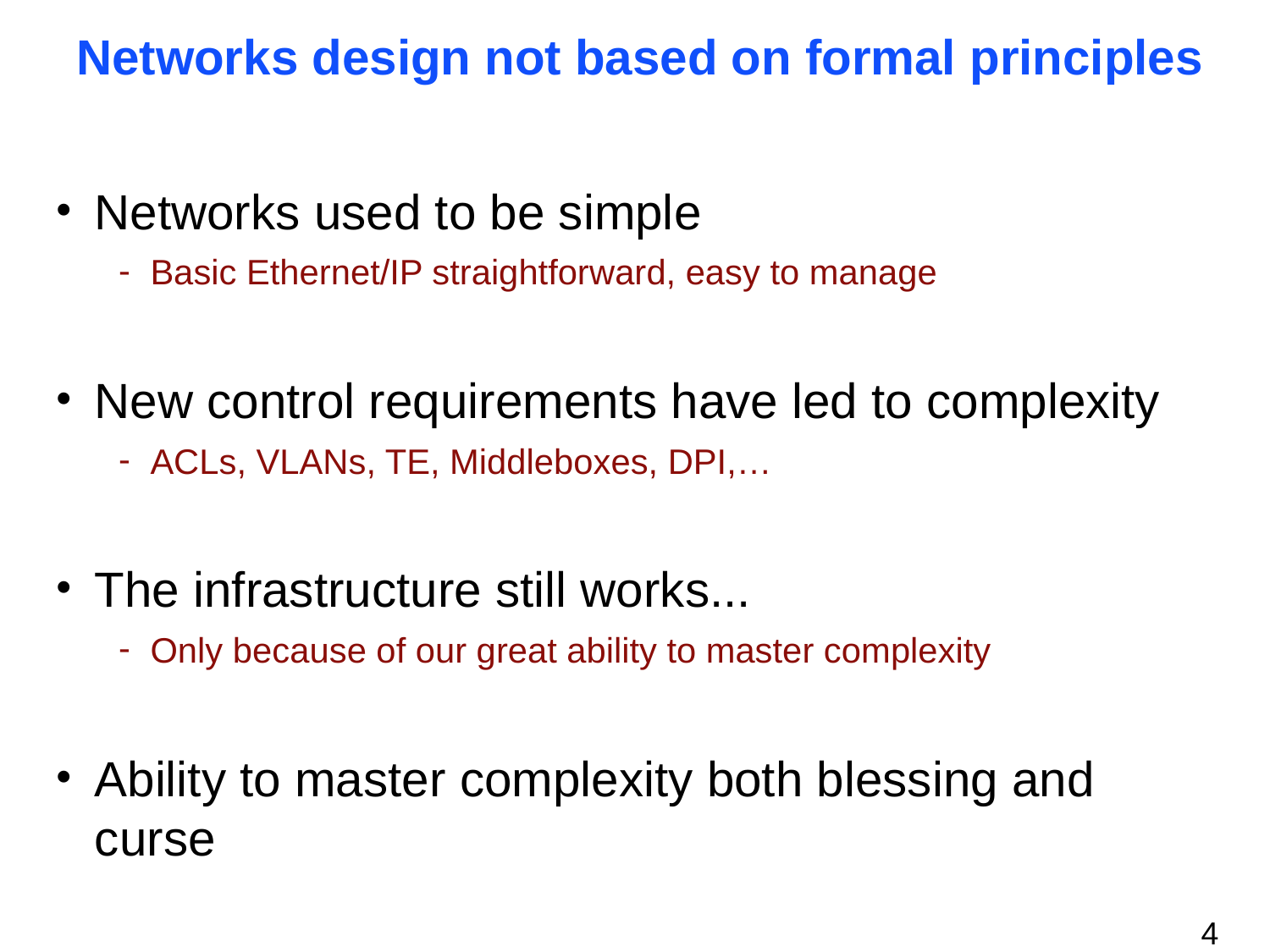

Networks used to be simple
Basic Ethernet/IP straightforward, easy to manage

New control requirements have led to complexity
ACLs, VLANs, TE, Middleboxes, DPI,…

The infrastructure still works...
Only because of our great ability to master complexity

Ability to master complexity both blessing and curse
Networks design not based on formal principles
4